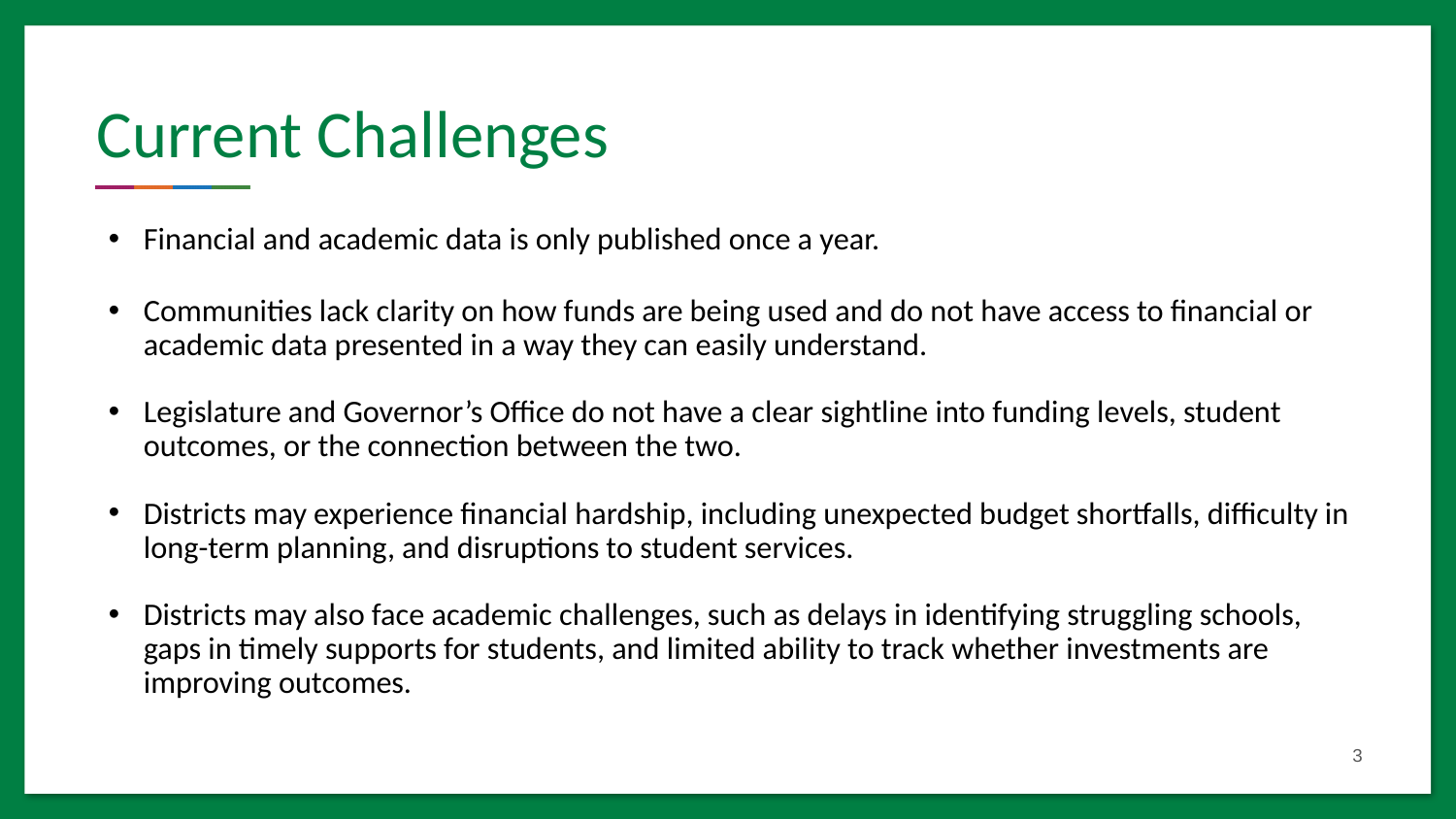

# Current Challenges
Financial and academic data is only published once a year.
Communities lack clarity on how funds are being used and do not have access to financial or academic data presented in a way they can easily understand.
Legislature and Governor’s Office do not have a clear sightline into funding levels, student outcomes, or the connection between the two.
Districts may experience financial hardship, including unexpected budget shortfalls, difficulty in long-term planning, and disruptions to student services.
Districts may also face academic challenges, such as delays in identifying struggling schools, gaps in timely supports for students, and limited ability to track whether investments are improving outcomes.

3